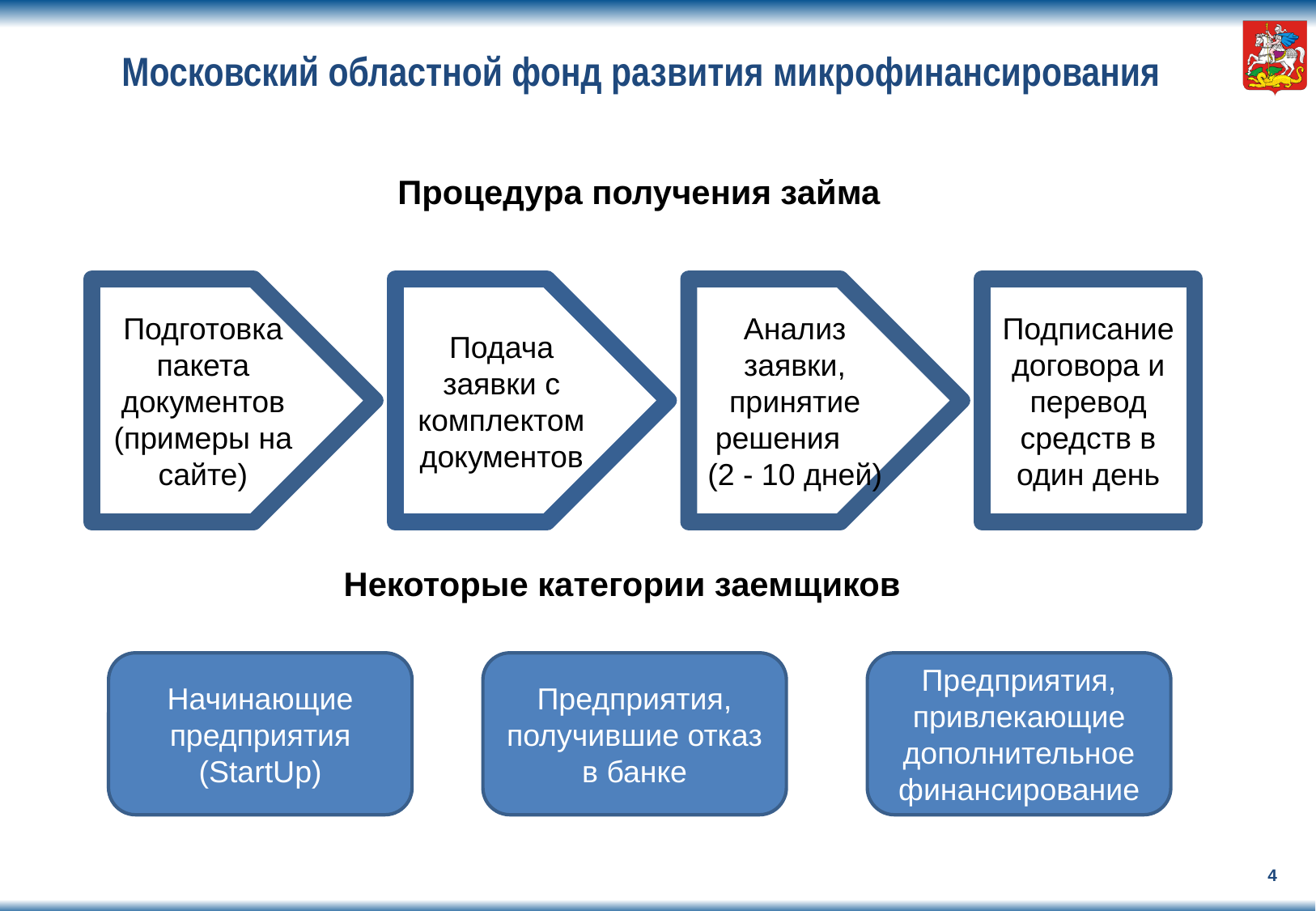

# Московский областной фонд развития микрофинансирования
Процедура получения займа
Этап 3
Название этапа 3
Этап 4
Название этапа 4
Этап 5
Название этапа 5
Подготовка пакета документов (примеры на сайте)
Подача заявки с комплектом документов
Анализ заявки, принятие решения     (2 - 10 дней)
Подписание договора и перевод средств в один день
Некоторые категории заемщиков
Начинающие предприятия (StartUp)
Предприятия, получившие отказ в банке
Предприятия, привлекающие дополнительное финансирование
4